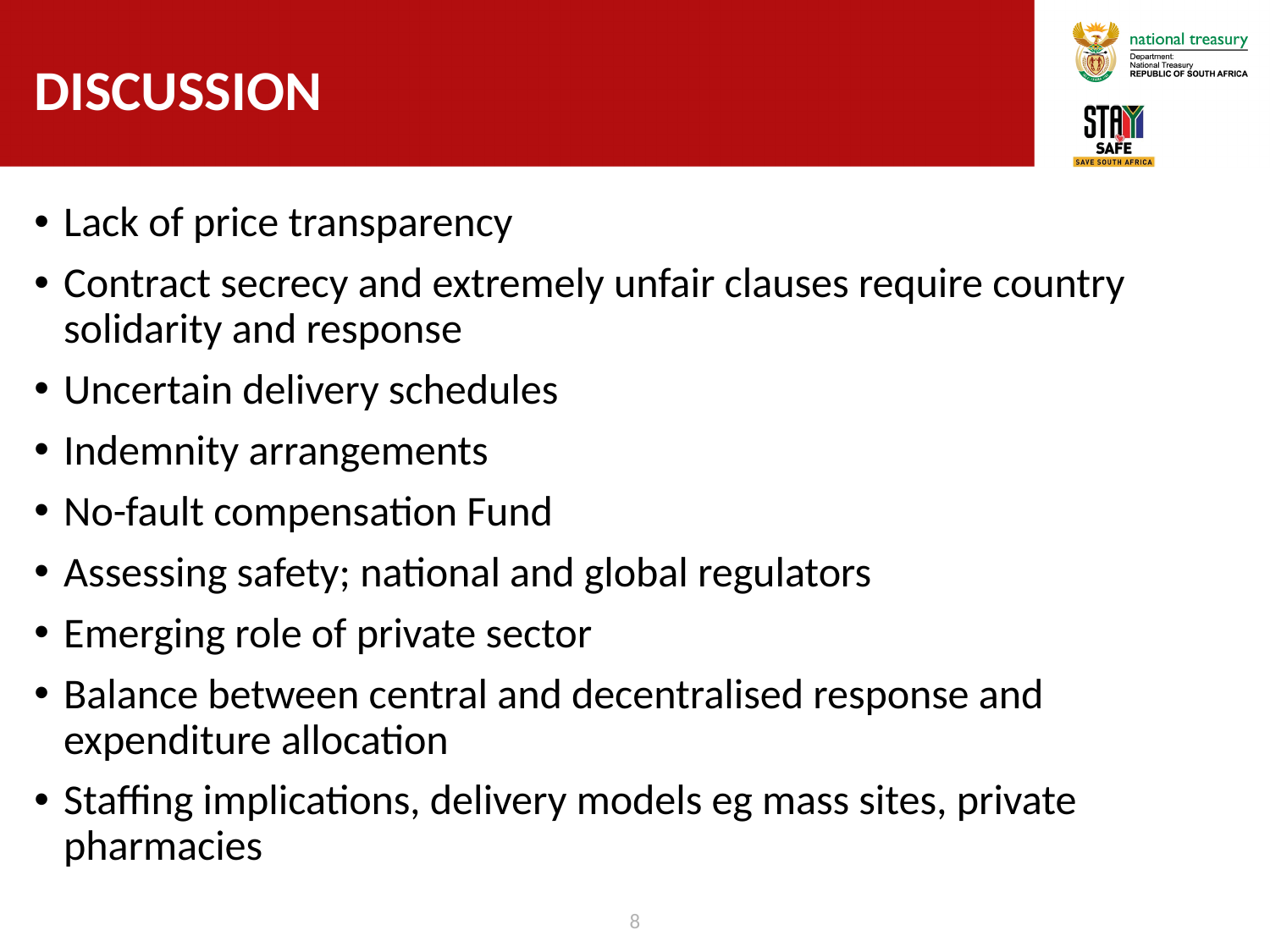

# discussion
Lack of price transparency
Contract secrecy and extremely unfair clauses require country solidarity and response
Uncertain delivery schedules
Indemnity arrangements
No-fault compensation Fund
Assessing safety; national and global regulators
Emerging role of private sector
Balance between central and decentralised response and expenditure allocation
Staffing implications, delivery models eg mass sites, private pharmacies
8